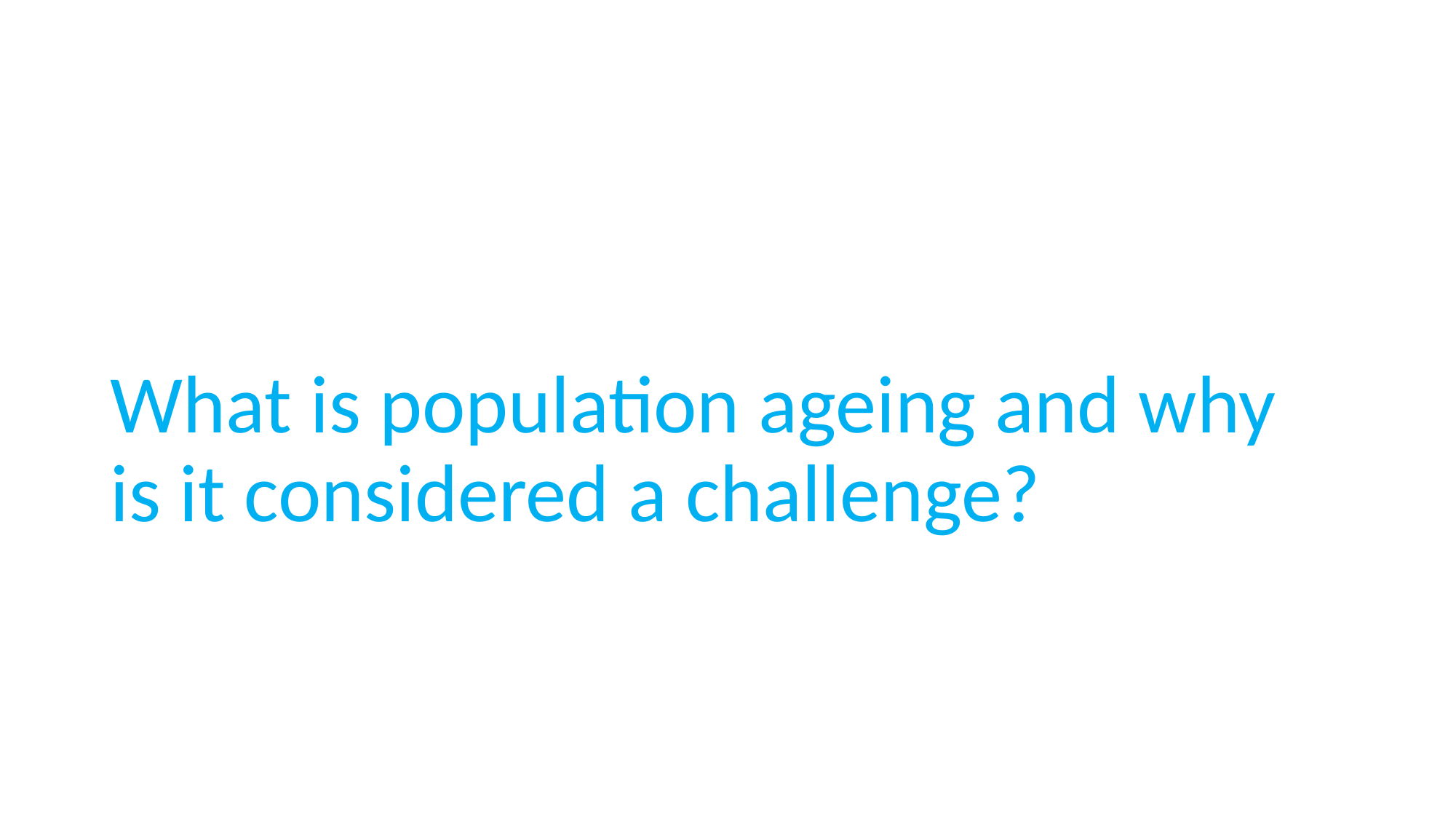

# What is population ageing and why is it considered a challenge?